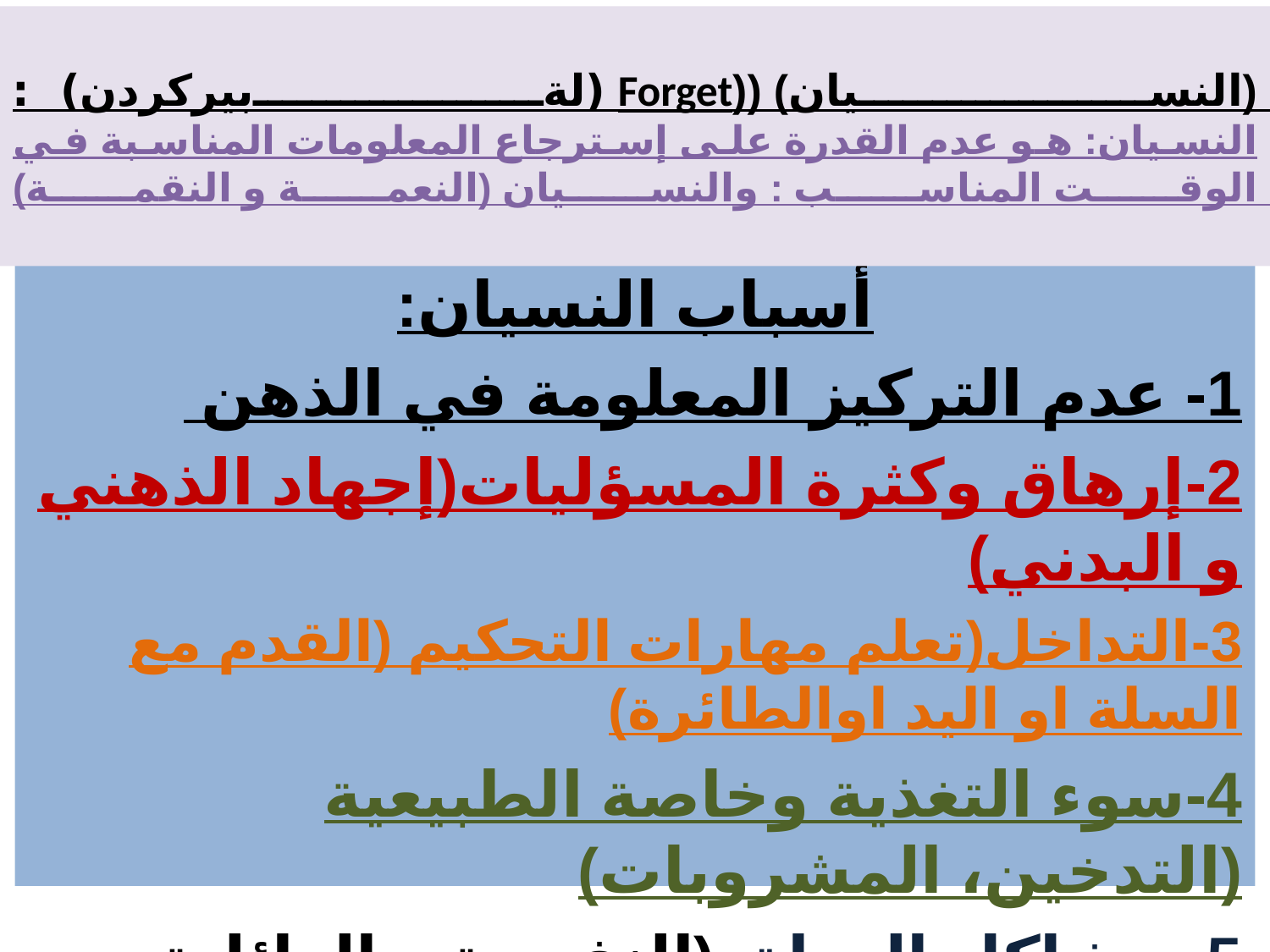

# (النسيان) ((Forget (لةبيركردن)  : النسيان: هو عدم القدرة على إسترجاع المعلومات المناسبة في الوقت المناسب : والنسيان (النعمة و النقمة)
أسباب النسيان:
1- عدم التركيز المعلومة في الذهن
2-إرهاق وكثرة المسؤليات(إجهاد الذهني و البدني)
3-التداخل(تعلم مهارات التحكيم (القدم مع السلة او اليد اوالطائرة)
4-سوء التغذية وخاصة الطبيعية (التدخين، المشروبات)
5- مشاكل الحياة  (النفسية – العائلية – المحيط)